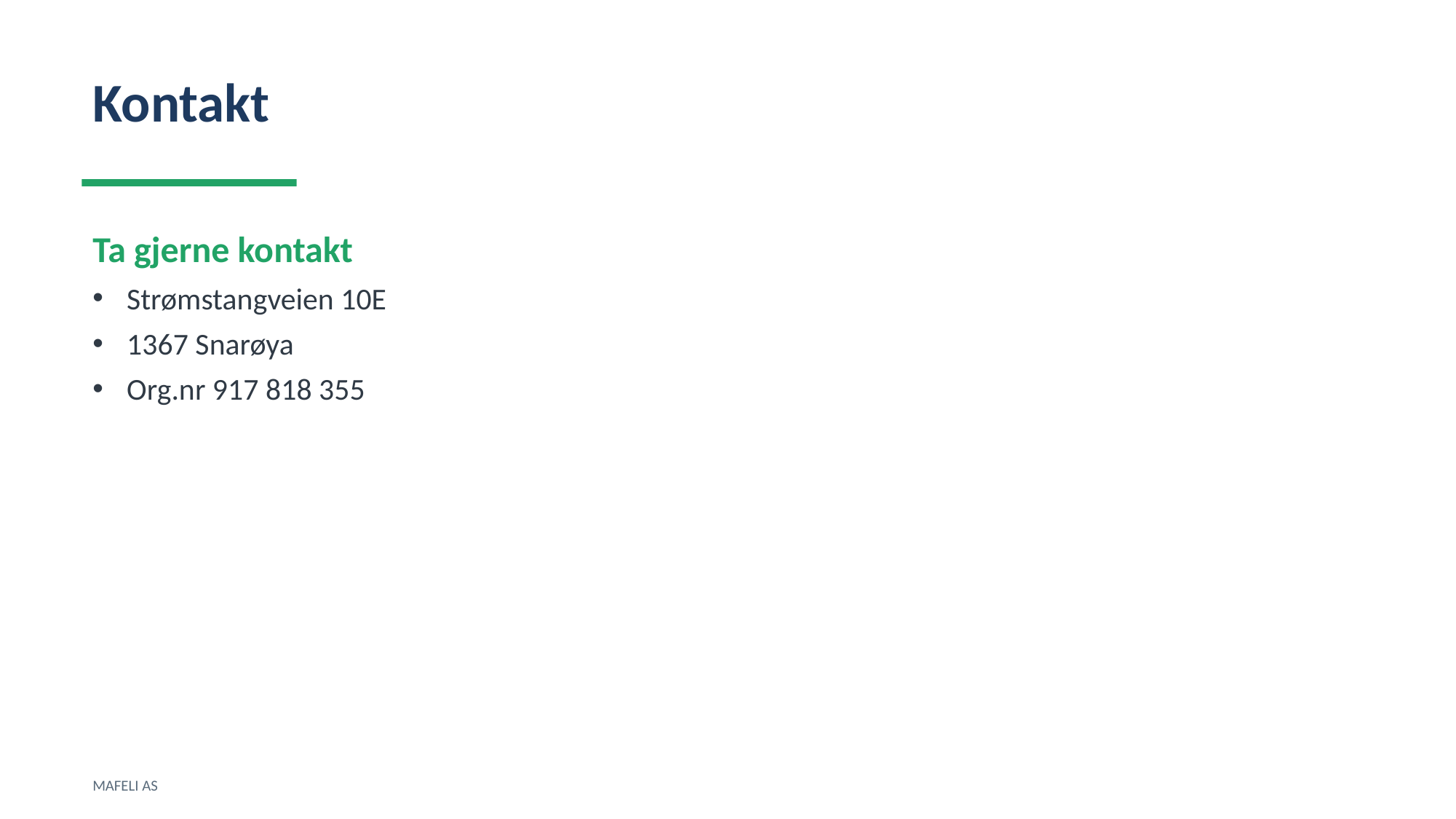

Kontakt

Ta gjerne kontakt
Strømstangveien 10E
1367 Snarøya
Org.nr 917 818 355
MAFELI AS